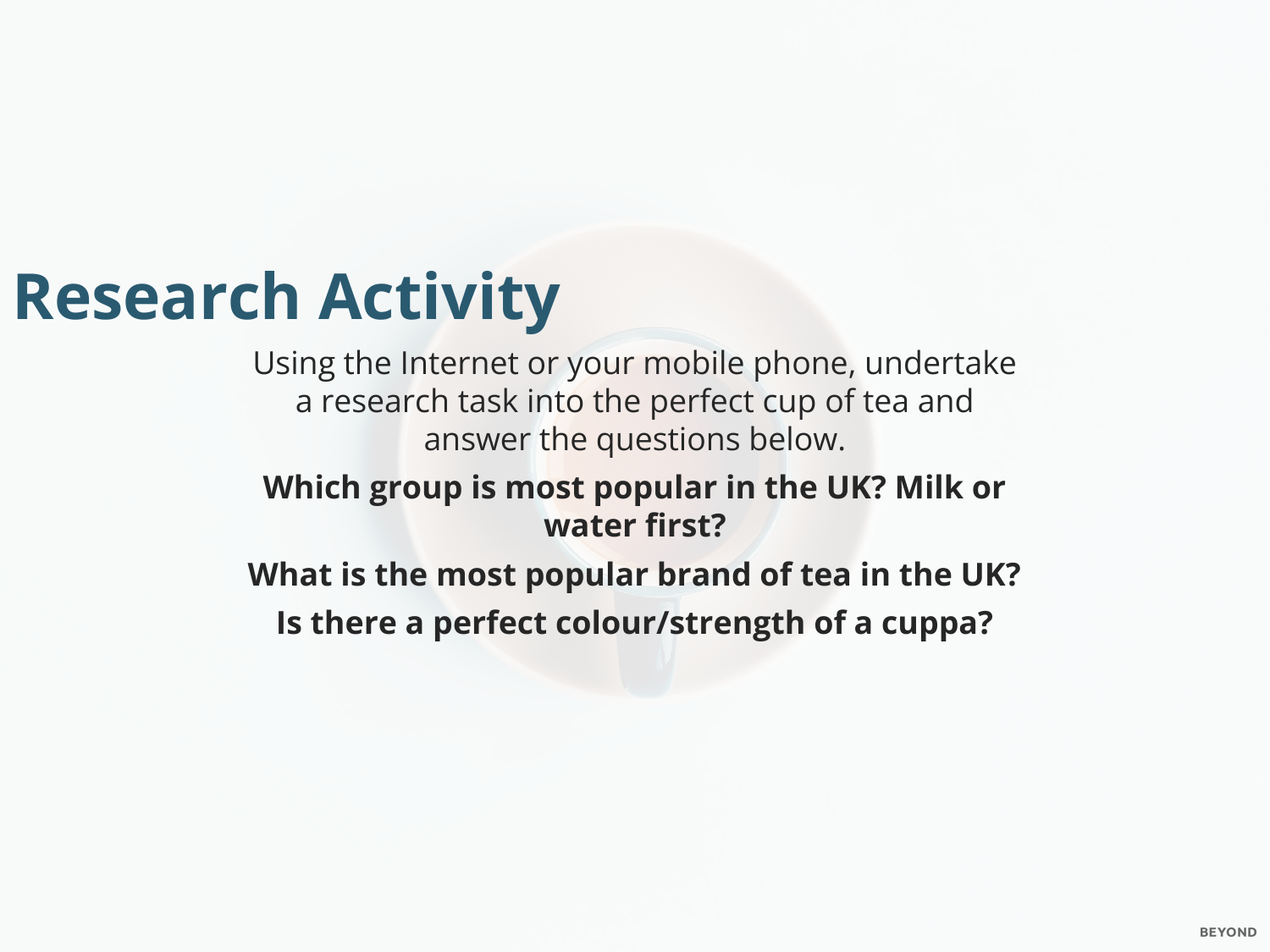

Research Activity
Using the Internet or your mobile phone, undertake a research task into the perfect cup of tea and answer the questions below.
Which group is most popular in the UK? Milk or water first?
What is the most popular brand of tea in the UK?
Is there a perfect colour/strength of a cuppa?